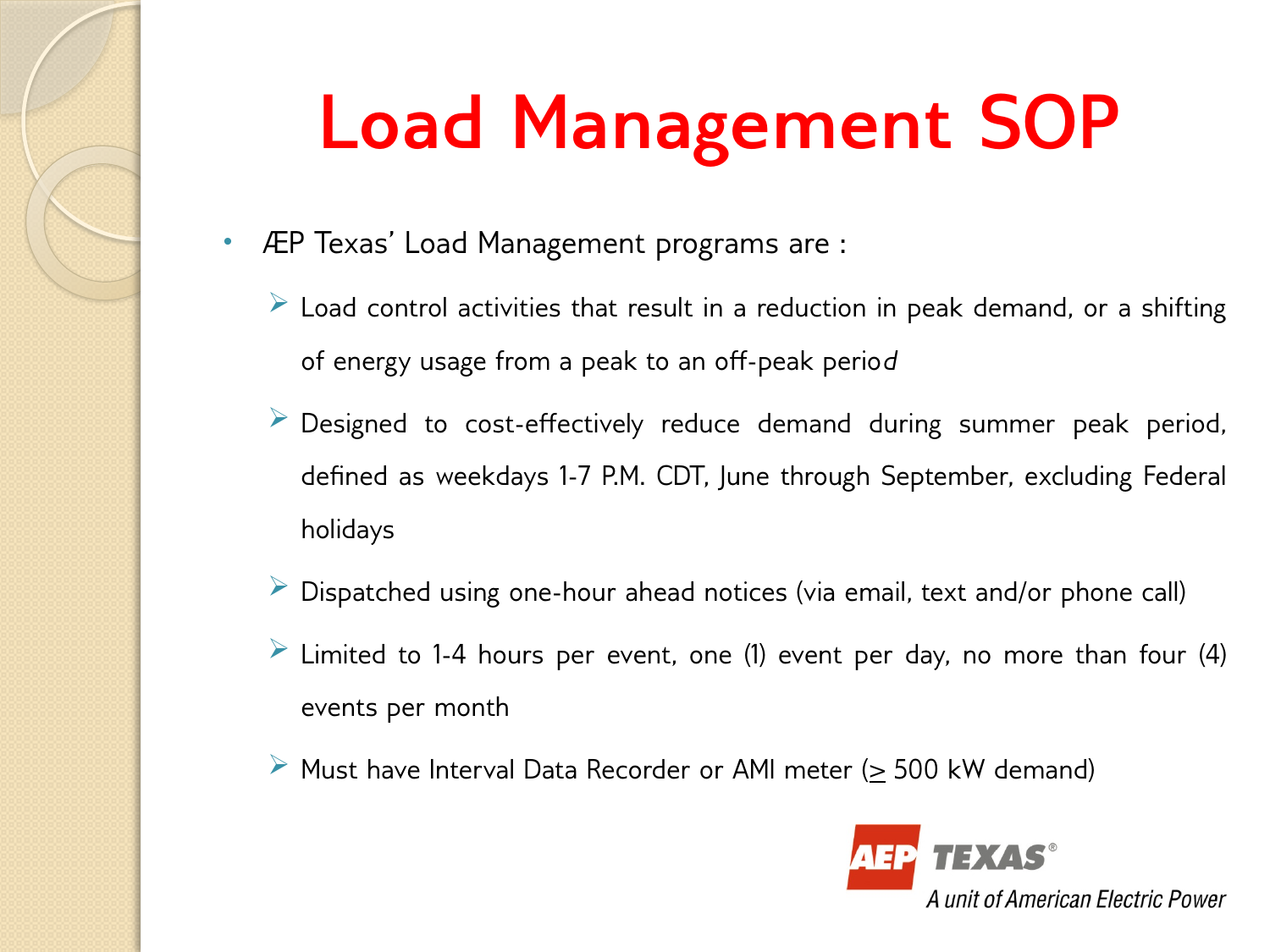

# Load Management SOP
AEP Texas’ Load Management programs are :
Load control activities that result in a reduction in peak demand, or a shifting of energy usage from a peak to an off-peak period
Designed to cost-effectively reduce demand during summer peak period, defined as weekdays 1-7 P.M. CDT, June through September, excluding Federal holidays
Dispatched using one-hour ahead notices (via email, text and/or phone call)
Limited to 1-4 hours per event, one (1) event per day, no more than four (4) events per month
Must have Interval Data Recorder or AMI meter (> 500 kW demand)